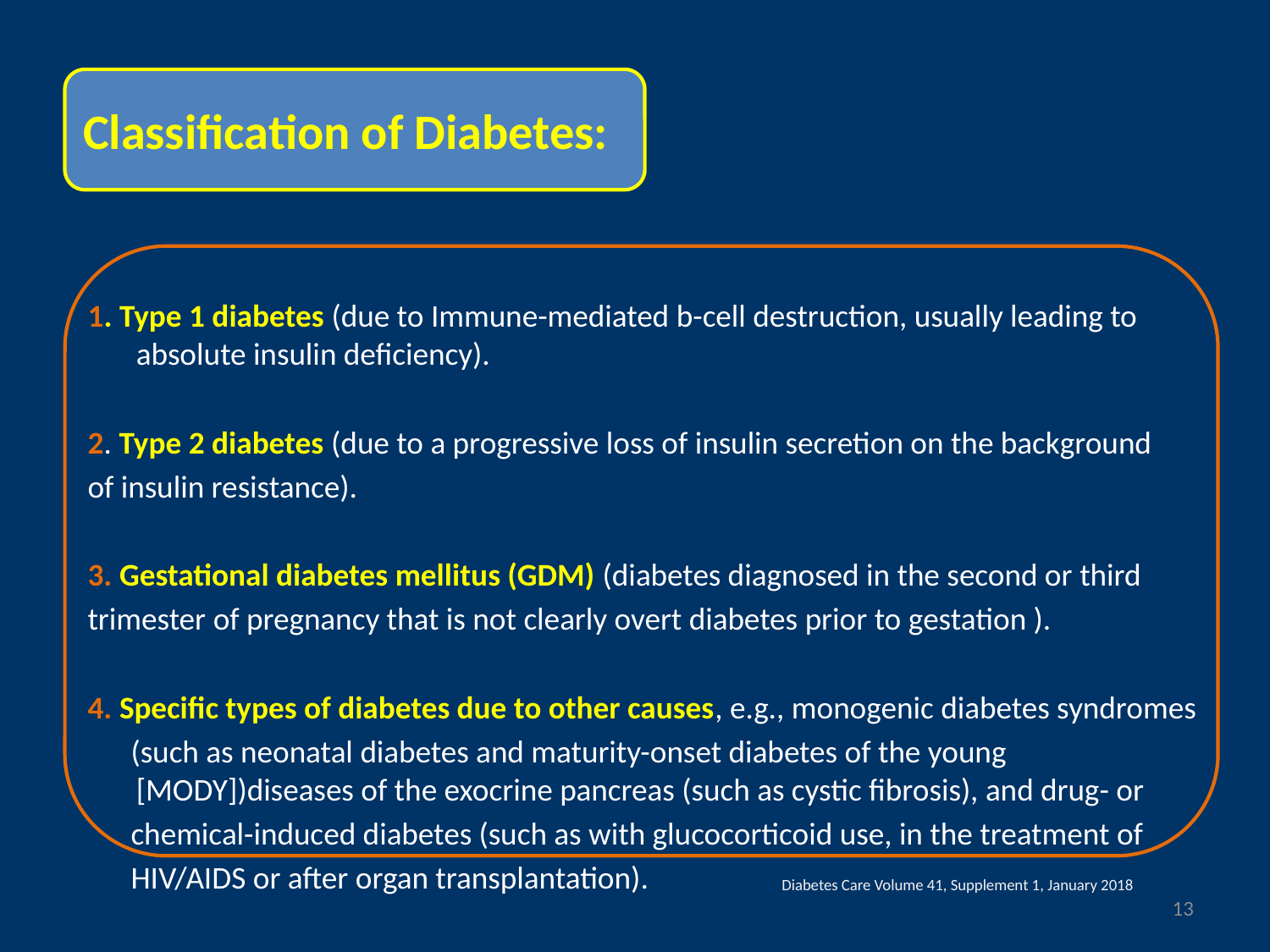

Classification of Diabetes:

1. Type 1 diabetes (due to Immune-mediated b-cell destruction, usually leading to absolute insulin deficiency).

2. Type 2 diabetes (due to a progressive loss of insulin secretion on the background
of insulin resistance).

3. Gestational diabetes mellitus (GDM) (diabetes diagnosed in the second or third
trimester of pregnancy that is not clearly overt diabetes prior to gestation ).

4. Specific types of diabetes due to other causes, e.g., monogenic diabetes syndromes
      (such as neonatal diabetes and maturity-onset diabetes of the young [MODY])diseases of the exocrine pancreas (such as cystic fibrosis), and drug- or
      chemical-induced diabetes (such as with glucocorticoid use, in the treatment of
      HIV/AIDS or after organ transplantation).
Diabetes Care Volume 41, Supplement 1, January 2018
13